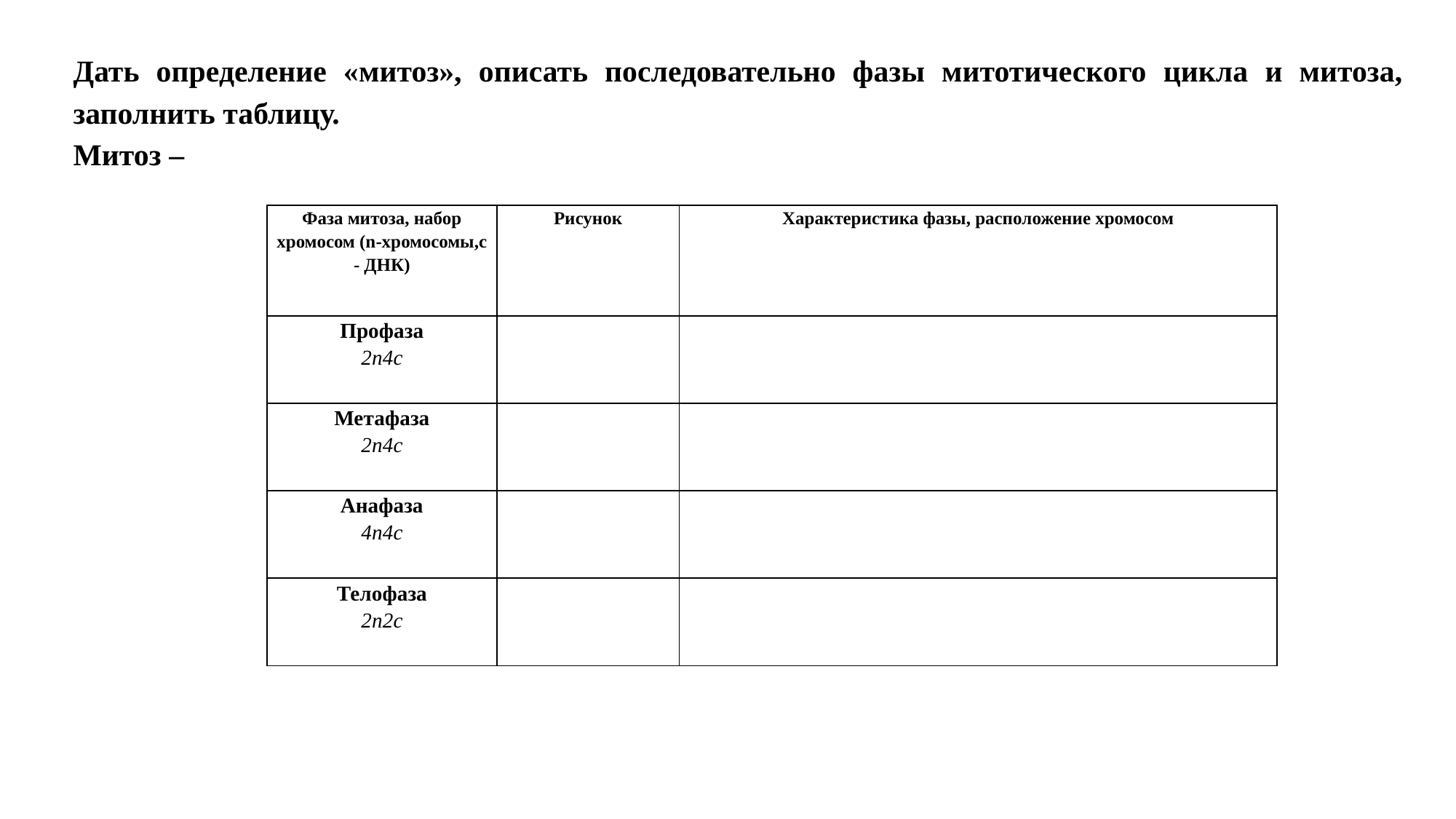

Дать определение «митоз», описать последовательно фазы митотического цикла и митоза, заполнить таблицу.
Митоз –
| Фаза митоза, набор хромосом (n-хромосомы,с - ДНК) | Рисунок | Характеристика фазы, расположение хромосом |
| --- | --- | --- |
| Профаза 2n4c |  |  |
| Метафаза 2n4c |  |  |
| Анафаза 4n4c |  |  |
| Телофаза 2n2c |  |  |